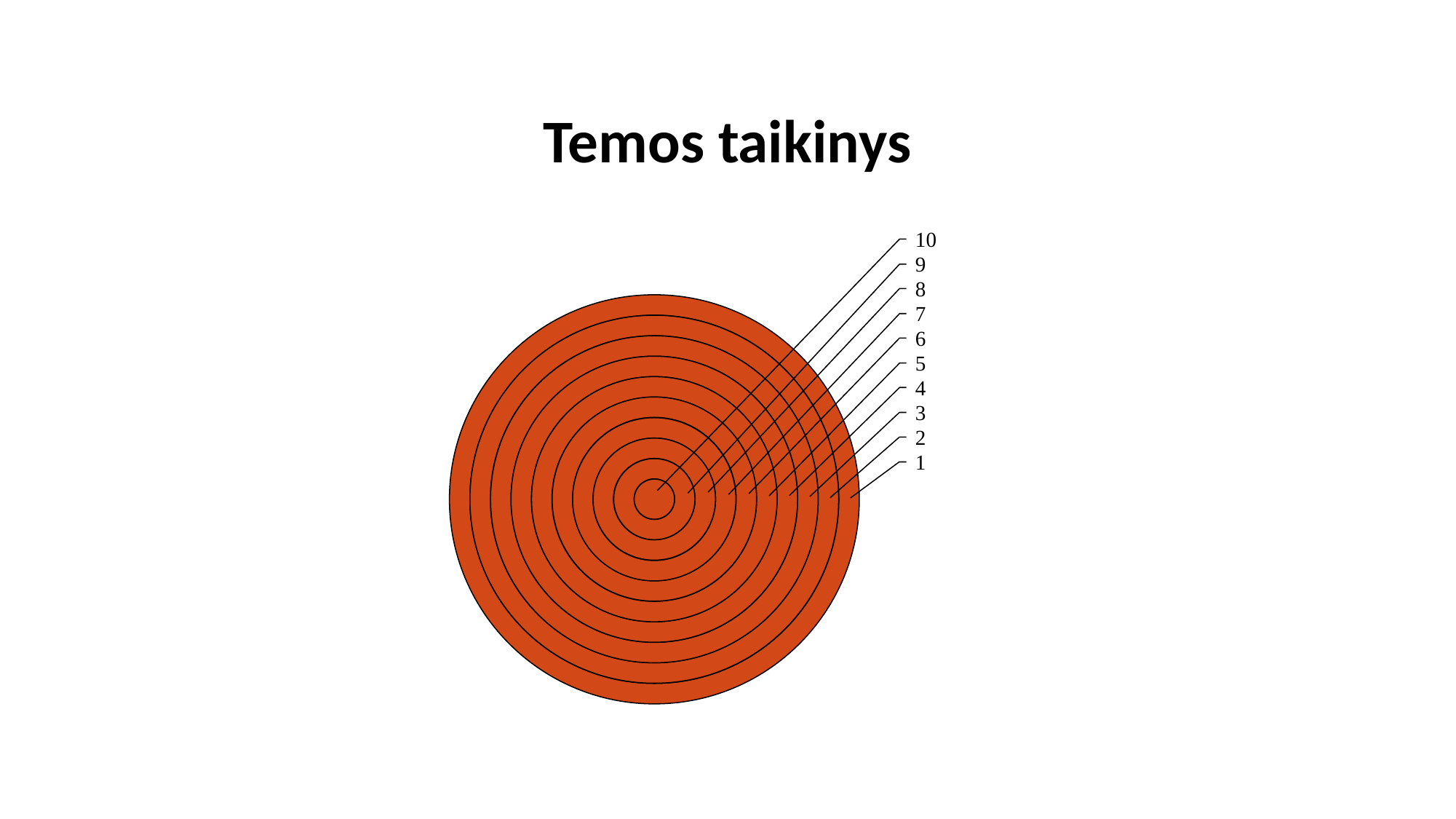

Temos taikinys
10
9
8

7

6

5

4

3

2

1